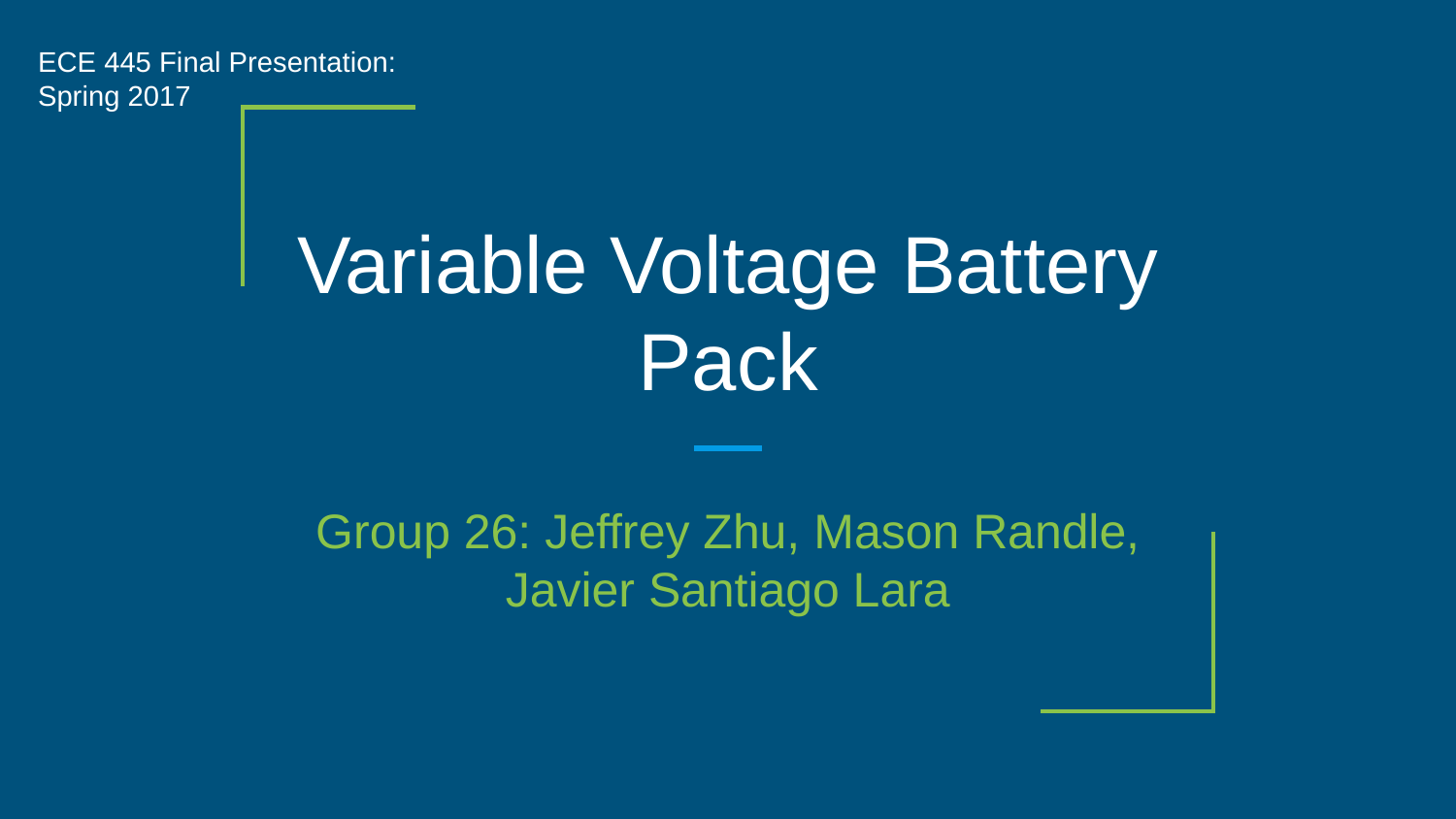

ECE 445 Final Presentation: Spring 2017
# Variable Voltage Battery Pack
Group 26: Jeffrey Zhu, Mason Randle, Javier Santiago Lara